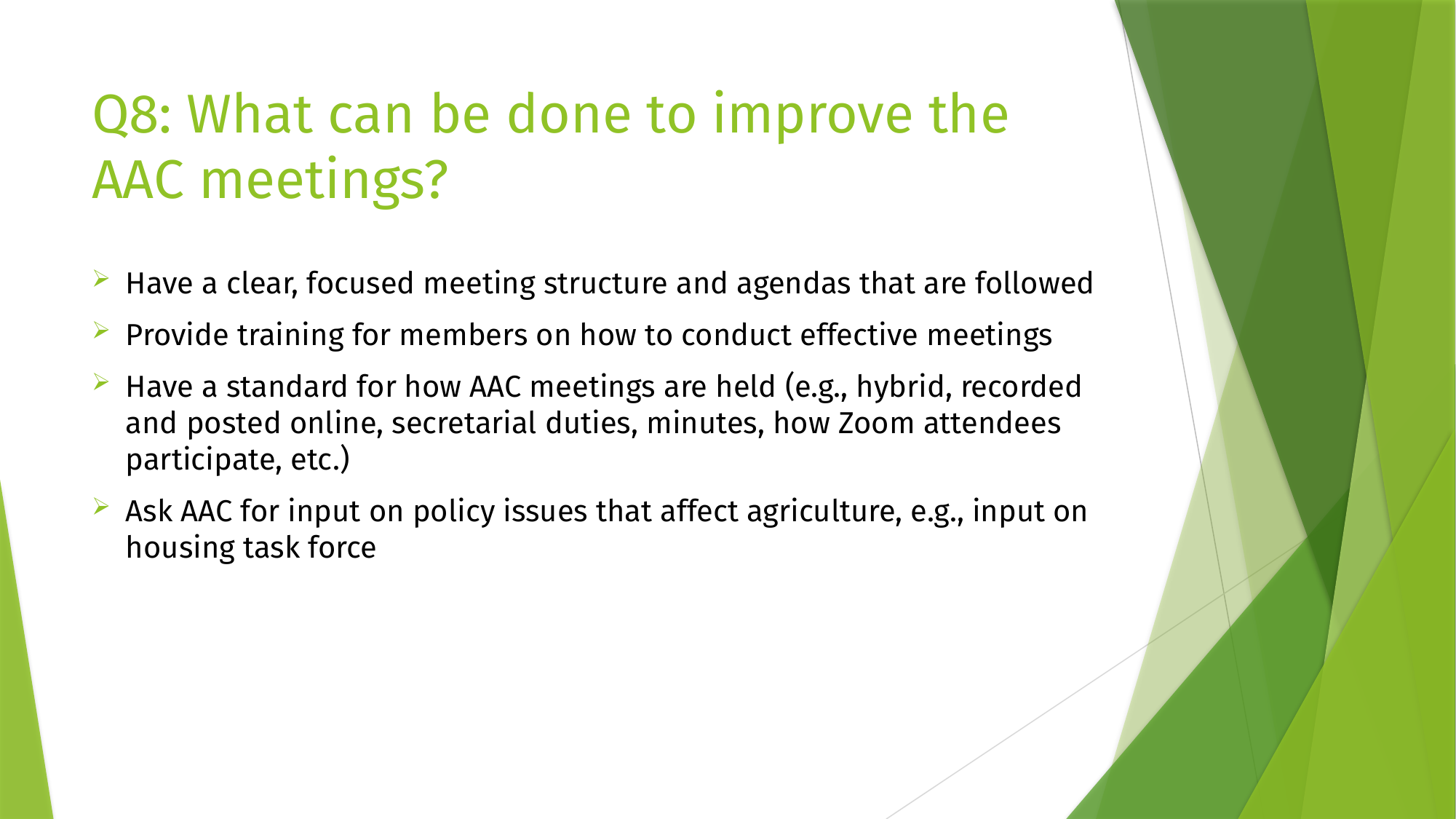

# Q8: What can be done to improve the AAC meetings?
Have a clear, focused meeting structure and agendas that are followed
Provide training for members on how to conduct effective meetings
Have a standard for how AAC meetings are held (e.g., hybrid, recorded and posted online, secretarial duties, minutes, how Zoom attendees participate, etc.)
Ask AAC for input on policy issues that affect agriculture, e.g., input on housing task force